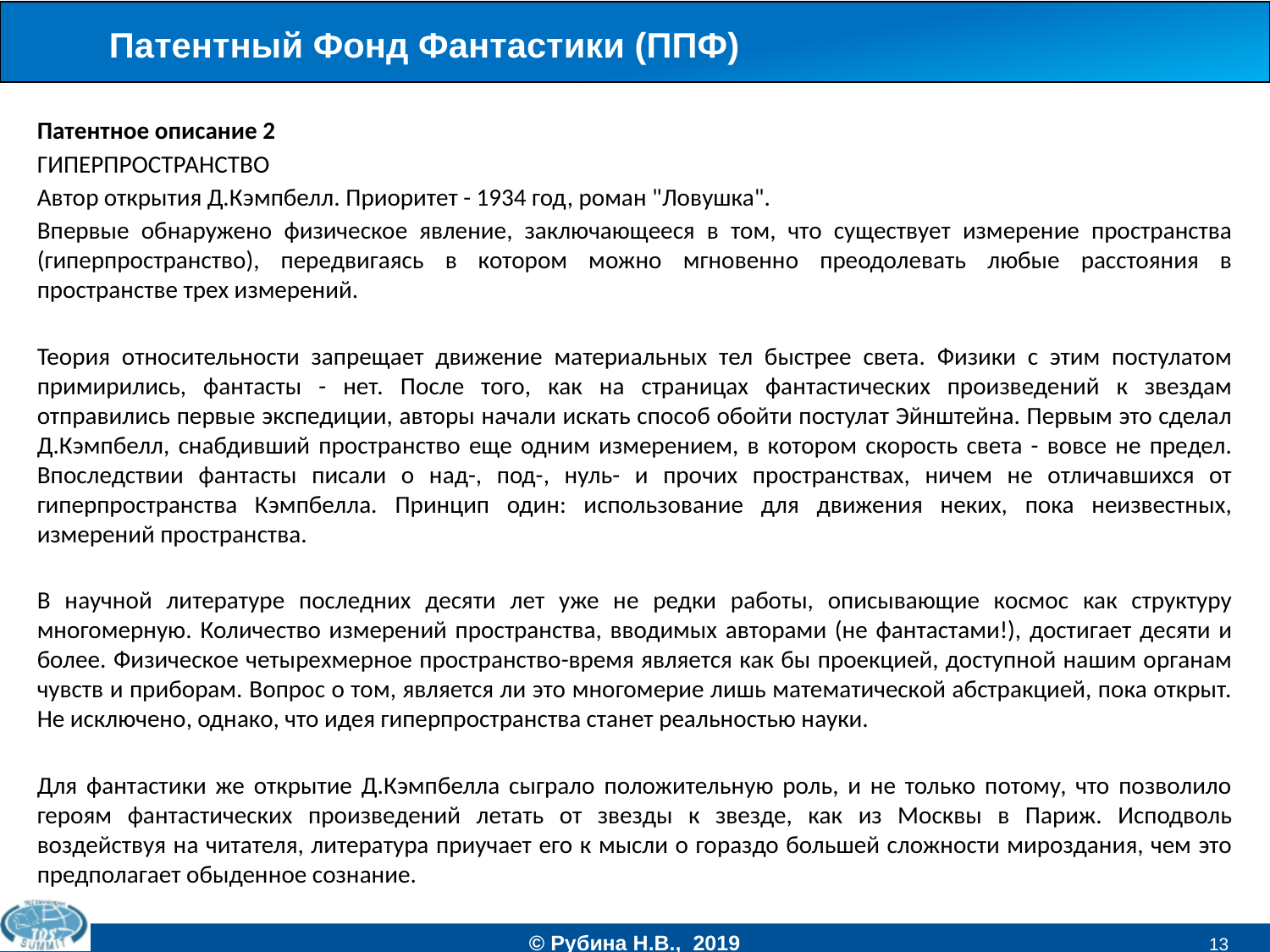

Патентный Фонд Фантастики (ППФ)
Патентное описание 2
ГИПЕРПРОСТРАНСТВО
Автор открытия Д.Кэмпбелл. Приоритет - 1934 год, роман "Ловушка".
Впервые обнаружено физическое явление, заключающееся в том, что существует измерение пространства (гиперпространство), передвигаясь в котором можно мгновенно преодолевать любые расстояния в пространстве трех измерений.

Теория относительности запрещает движение материальных тел быстрее света. Физики с этим постулатом примирились, фантасты - нет. После того, как на страницах фантастических произведений к звездам отправились первые экспедиции, авторы начали искать способ обойти постулат Эйнштейна. Первым это сделал Д.Кэмпбелл, снабдивший пространство еще одним измерением, в котором скорость света - вовсе не предел. Впоследствии фантасты писали о над-, под-, нуль- и прочих пространствах, ничем не отличавшихся от гиперпространства Кэмпбелла. Принцип один: использование для движения неких, пока неизвестных, измерений пространства.

В научной литературе последних десяти лет уже не редки работы, описывающие космос как структуру многомерную. Количество измерений пространства, вводимых авторами (не фантастами!), достигает десяти и более. Физическое четырехмерное пространство-время является как бы проекцией, доступной нашим органам чувств и приборам. Вопрос о том, является ли это многомерие лишь математической абстракцией, пока открыт. Не исключено, однако, что идея гиперпространства станет реальностью науки.

Для фантастики же открытие Д.Кэмпбелла сыграло положительную роль, и не только потому, что позволило героям фантастических произведений летать от звезды к звезде, как из Москвы в Париж. Исподволь воздействуя на читателя, литература приучает его к мысли о гораздо большей сложности мироздания, чем это предполагает обыденное сознание.